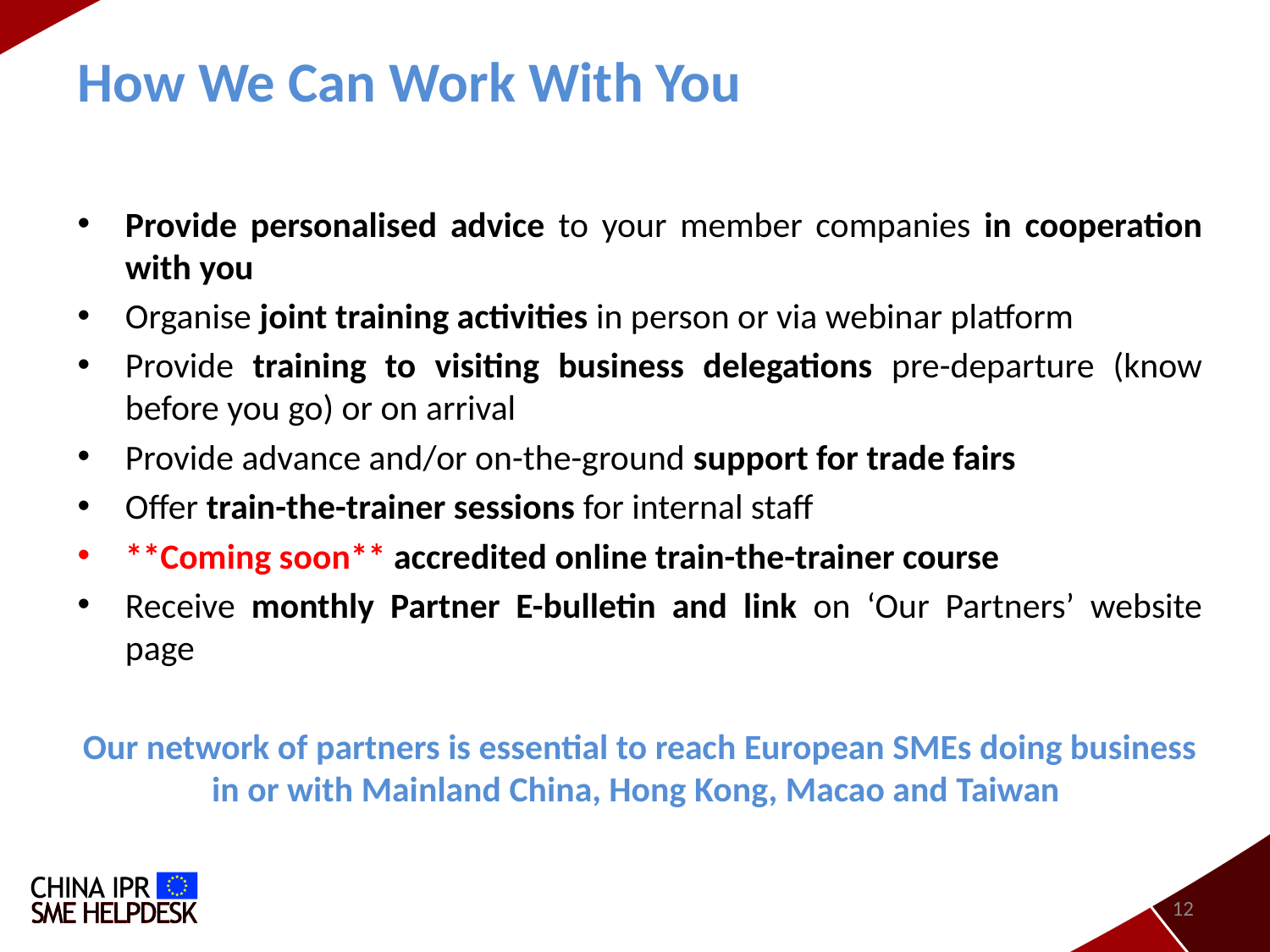

# How We Can Work With You

Provide personalised advice to your member companies in cooperation with you
Organise joint training activities in person or via webinar platform
Provide training to visiting business delegations pre-departure (know before you go) or on arrival
Provide advance and/or on-the-ground support for trade fairs
Offer train-the-trainer sessions for internal staff
**Coming soon** accredited online train-the-trainer course
Receive monthly Partner E-bulletin and link on ‘Our Partners’ website page

Our network of partners is essential to reach European SMEs doing business in or with Mainland China, Hong Kong, Macao and Taiwan

12